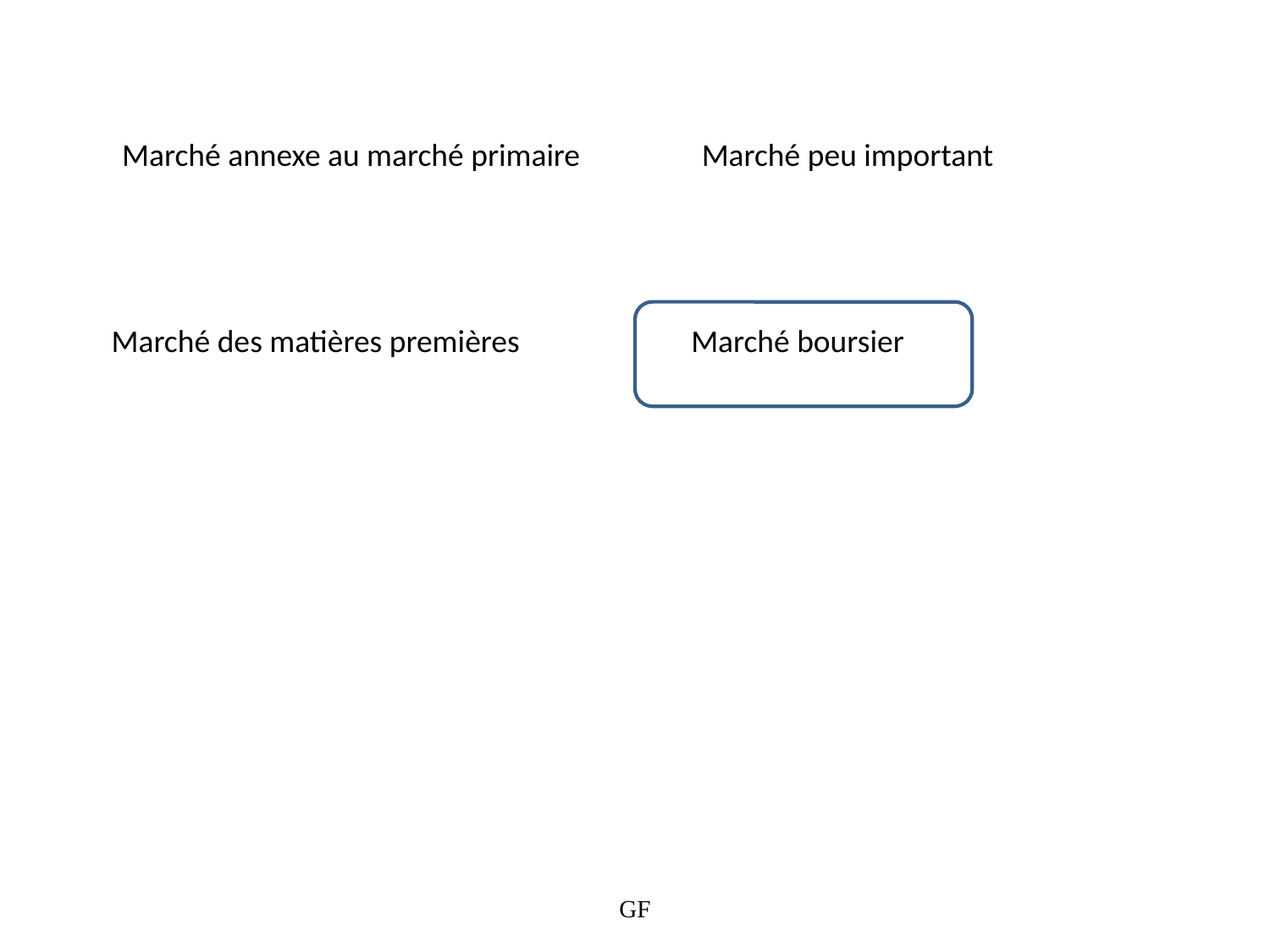

Marché annexe au marché primaire
Marché peu important

Marché des matières premières
Marché boursier
GF